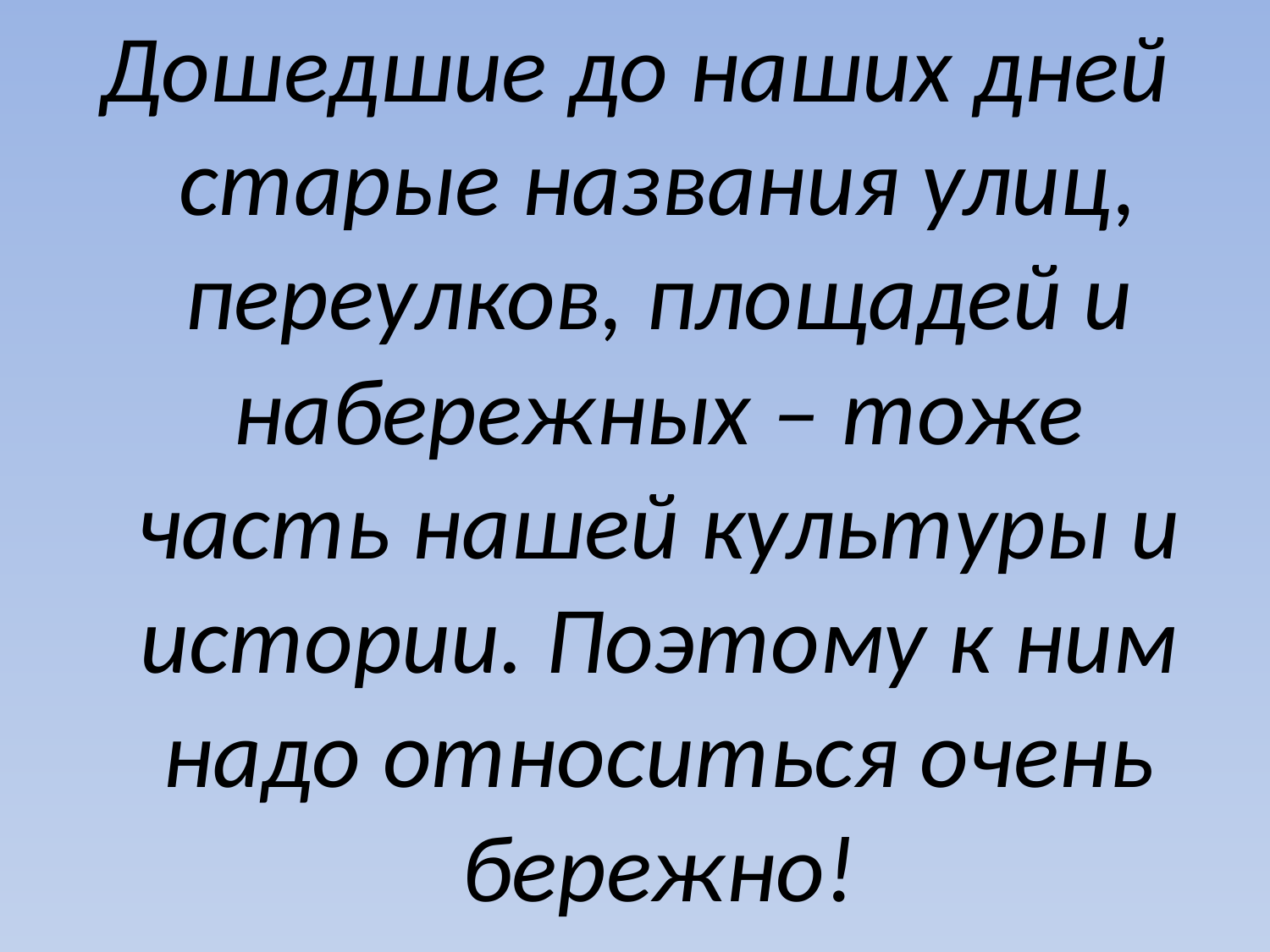

Дошедшие до наших дней старые названия улиц, переулков, площадей и набережных – тоже часть нашей культуры и истории. Поэтому к ним надо относиться очень бережно!
#